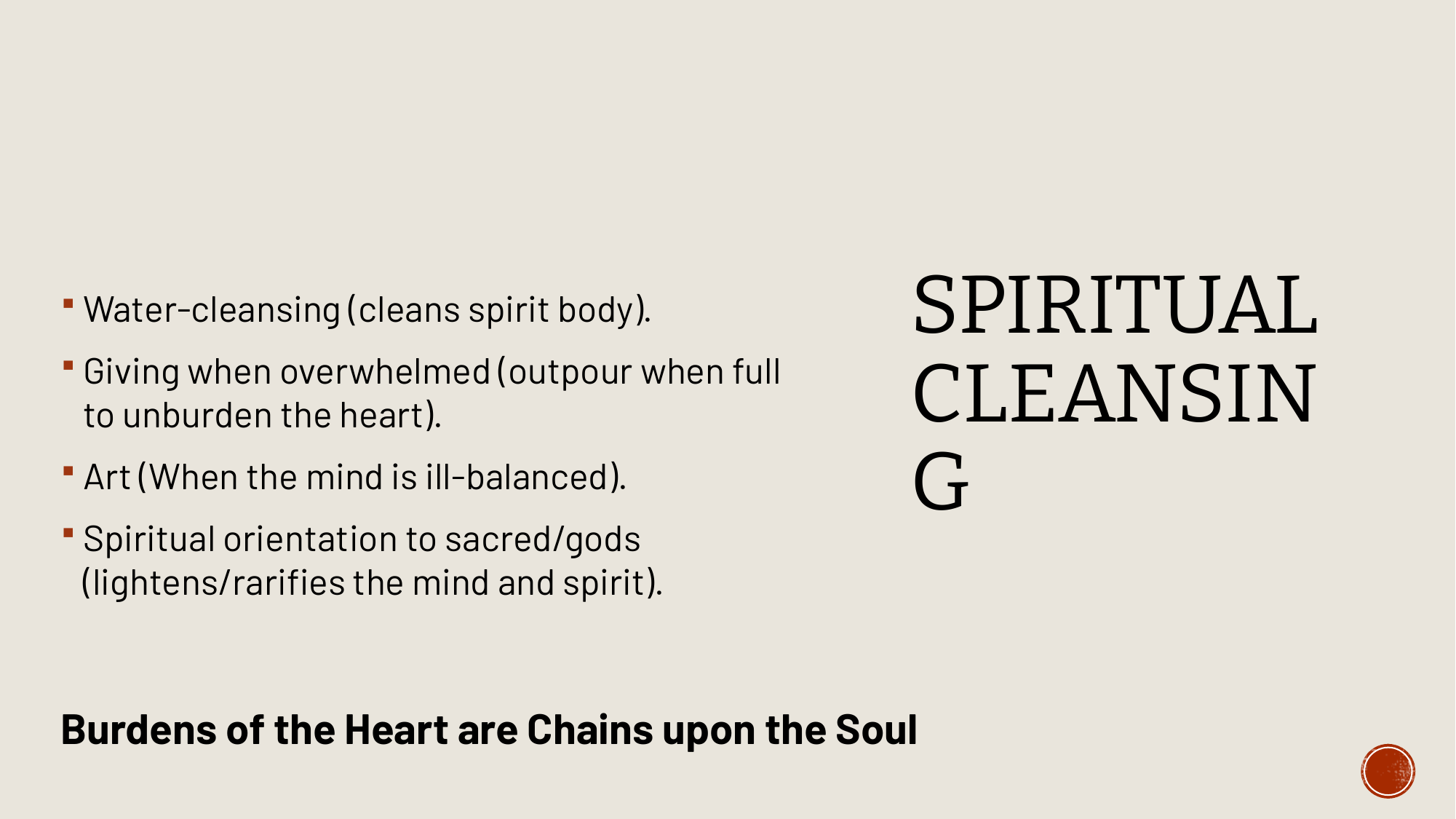

Water-cleansing (cleans spirit body).
Giving when overwhelmed (outpour when full to unburden the heart).
Art (When the mind is ill-balanced).
Spiritual orientation to sacred/gods (lightens/rarifies the mind and spirit).
# Spiritual Cleansing
Burdens of the Heart are Chains upon the Soul